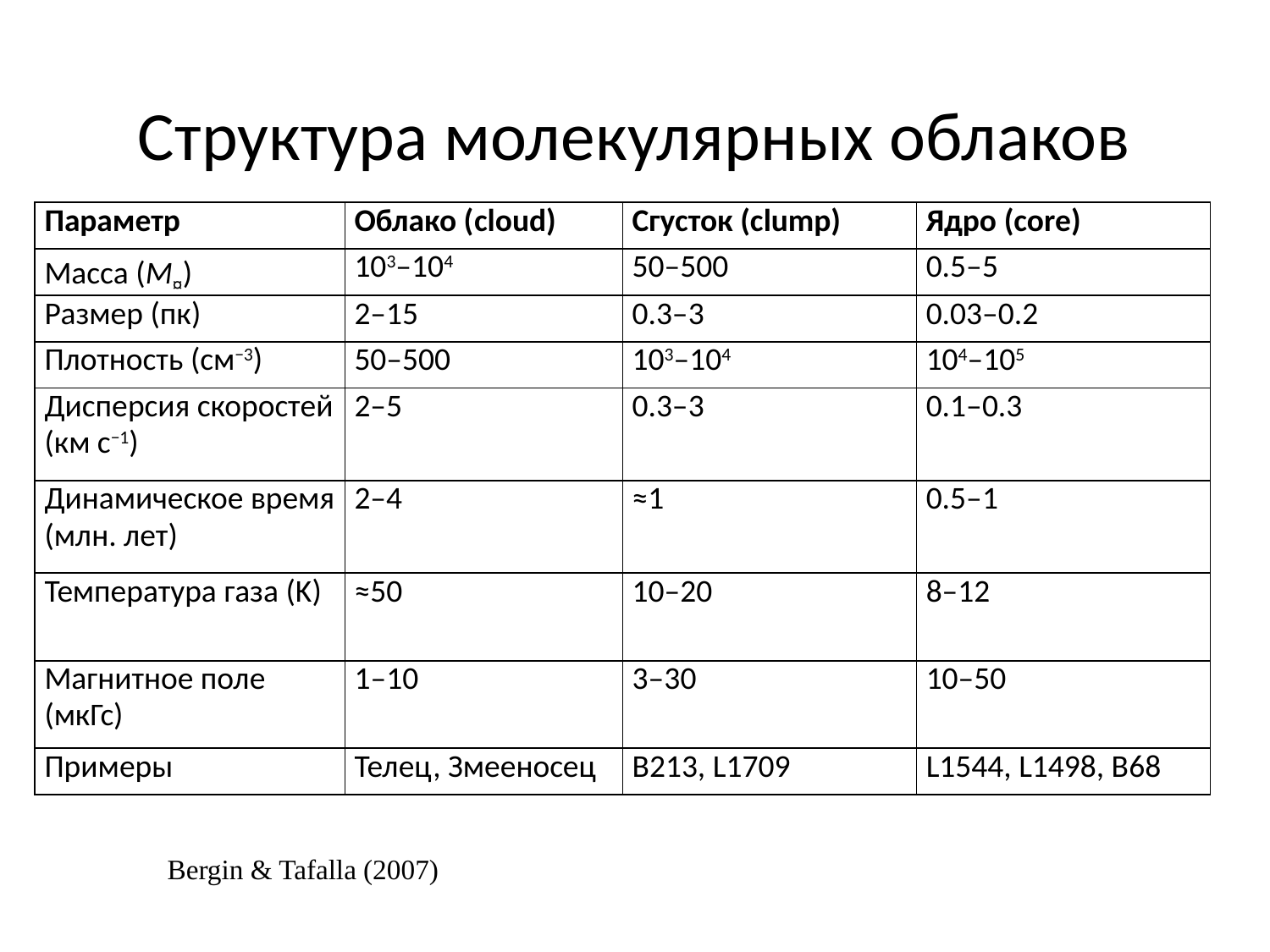

# Структура молекулярных облаков
| Параметр | Облако (cloud) | Сгусток (clump) | Ядро (core) |
| --- | --- | --- | --- |
| Масса (M¤) | 103–104 | 50–500 | 0.5–5 |
| Размер (пк) | 2–15 | 0.3–3 | 0.03–0.2 |
| Плотность (см−3) | 50–500 | 103–104 | 104–105 |
| Дисперсия скоростей (км с−1) | 2–5 | 0.3–3 | 0.1–0.3 |
| Динамическое время (млн. лет) | 2–4 | ≈1 | 0.5–1 |
| Температура газа (K) | ≈50 | 10–20 | 8–12 |
| Магнитное поле (мкГс) | 1–10 | 3–30 | 10–50 |
| Примеры | Телец, Змееносец | B213, L1709 | L1544, L1498, B68 |
Bergin & Tafalla (2007)